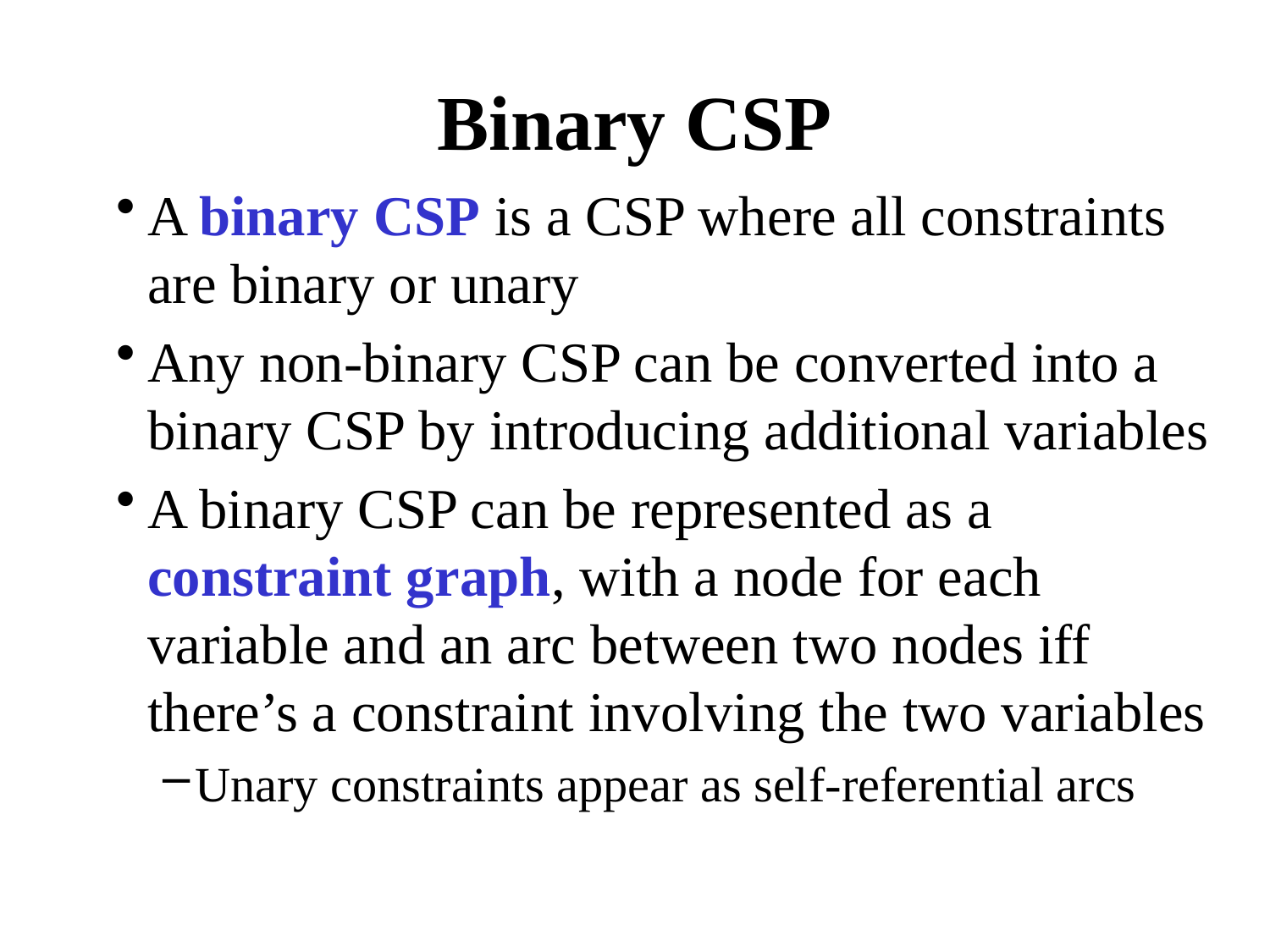

# Binary CSP
A binary CSP is a CSP where all constraints are binary or unary
Any non-binary CSP can be converted into a binary CSP by introducing additional variables
A binary CSP can be represented as a constraint graph, with a node for each variable and an arc between two nodes iff there’s a constraint involving the two variables
Unary constraints appear as self-referential arcs